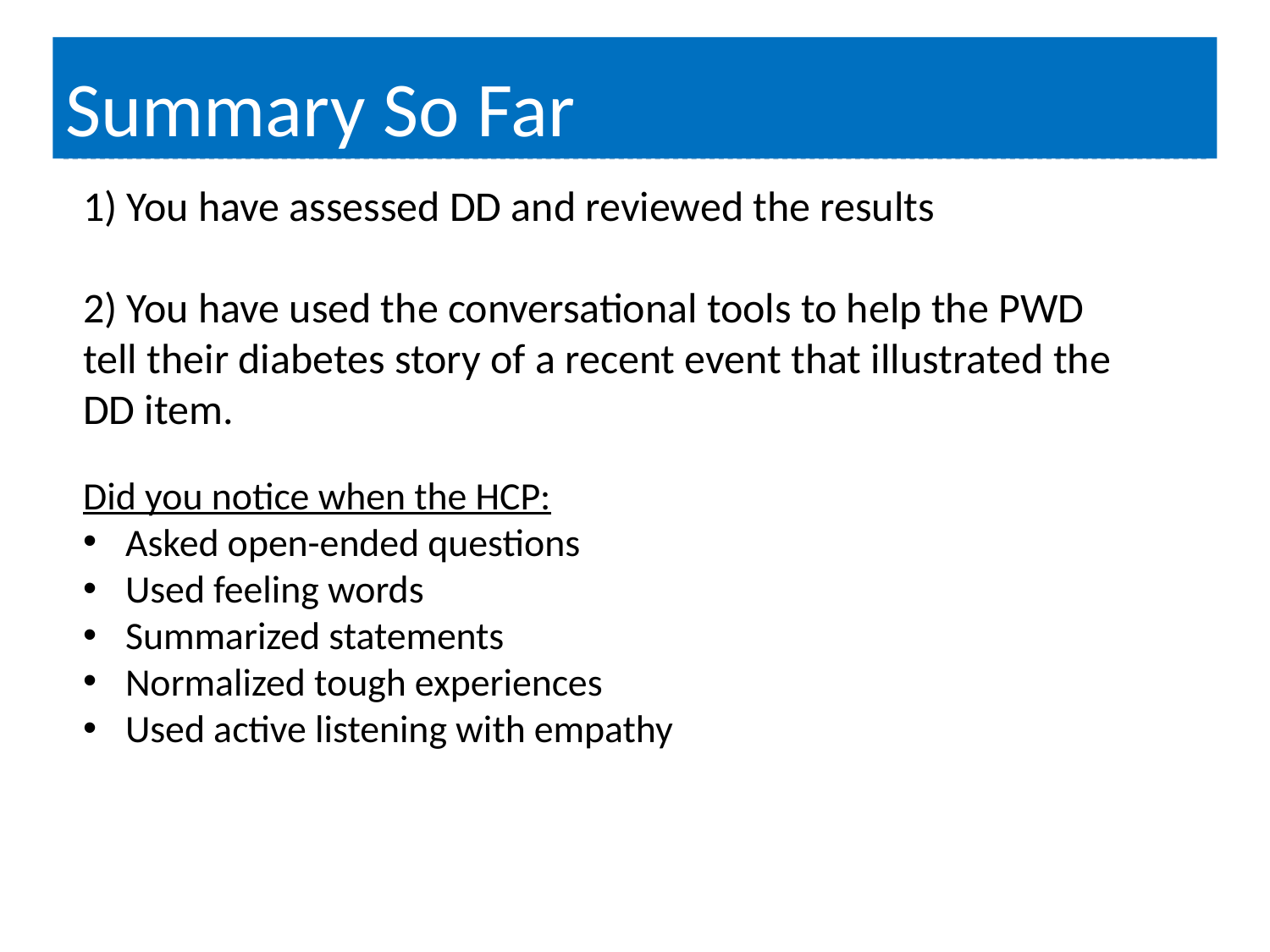

# Summary So Far
1) You have assessed DD and reviewed the results

2) You have used the conversational tools to help the PWD tell their diabetes story of a recent event that illustrated the DD item.

Did you notice when the HCP:
Asked open-ended questions
Used feeling words
Summarized statements
Normalized tough experiences
Used active listening with empathy